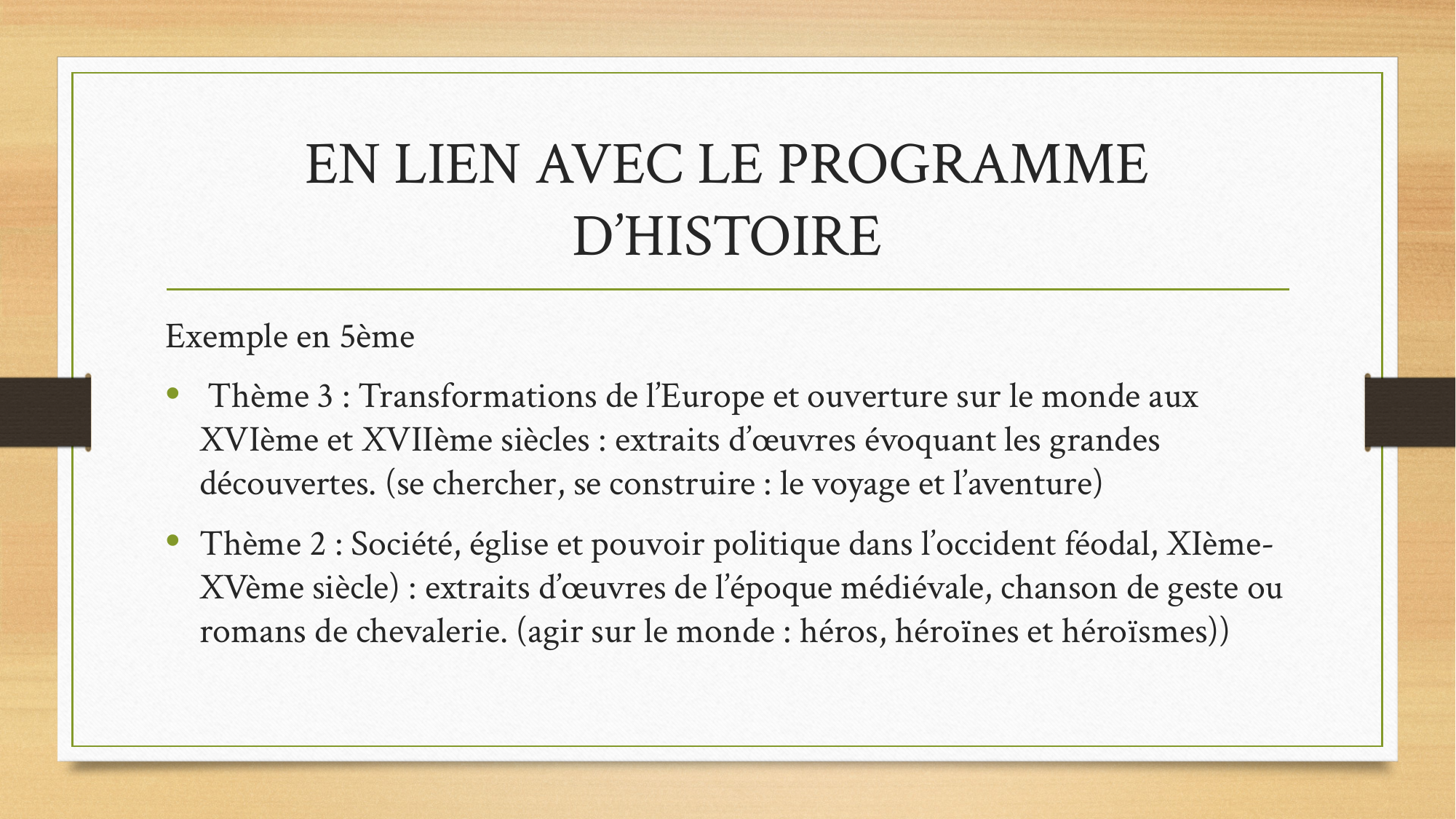

# EN LIEN AVEC LE PROGRAMME D’HISTOIRE
Exemple en 5ème
 Thème 3 : Transformations de l’Europe et ouverture sur le monde aux XVIème et XVIIème siècles : extraits d’œuvres évoquant les grandes découvertes. (se chercher, se construire : le voyage et l’aventure)
Thème 2 : Société, église et pouvoir politique dans l’occident féodal, XIème-XVème siècle) : extraits d’œuvres de l’époque médiévale, chanson de geste ou romans de chevalerie. (agir sur le monde : héros, héroïnes et héroïsmes))